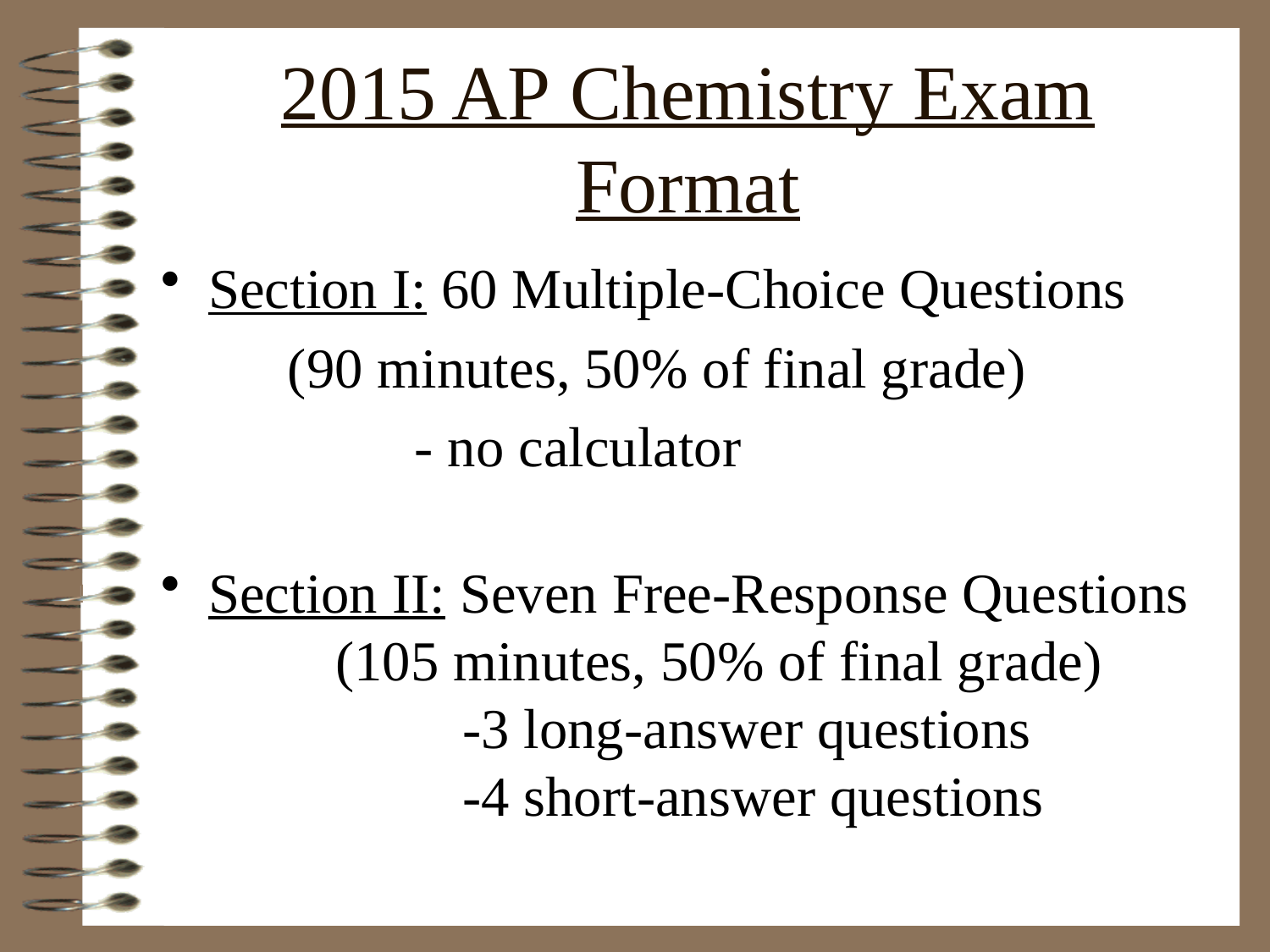

# 2015 AP Chemistry Exam Format
Section I: 60 Multiple-Choice Questions
	(90 minutes, 50% of final grade)
		- no calculator
Section II: Seven Free-Response Questions 	(105 minutes, 50% of final grade)
		-3 long-answer questions
		-4 short-answer questions